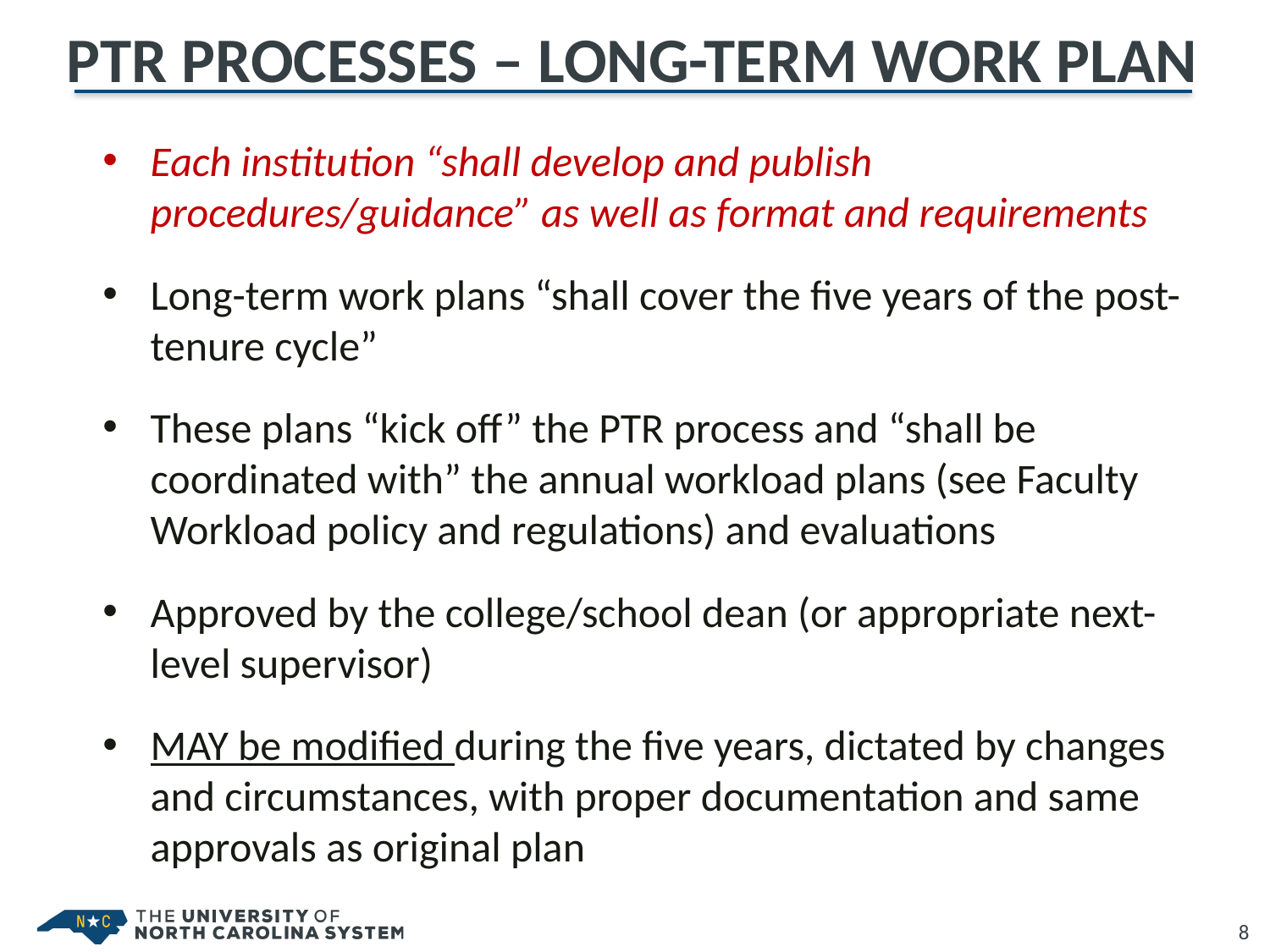

# PTR Processes – Long-Term Work Plan
Each institution “shall develop and publish procedures/guidance” as well as format and requirements
Long-term work plans “shall cover the five years of the post-tenure cycle”
These plans “kick off” the PTR process and “shall be coordinated with” the annual workload plans (see Faculty Workload policy and regulations) and evaluations
Approved by the college/school dean (or appropriate next-level supervisor)
MAY be modified during the five years, dictated by changes and circumstances, with proper documentation and same approvals as original plan
8